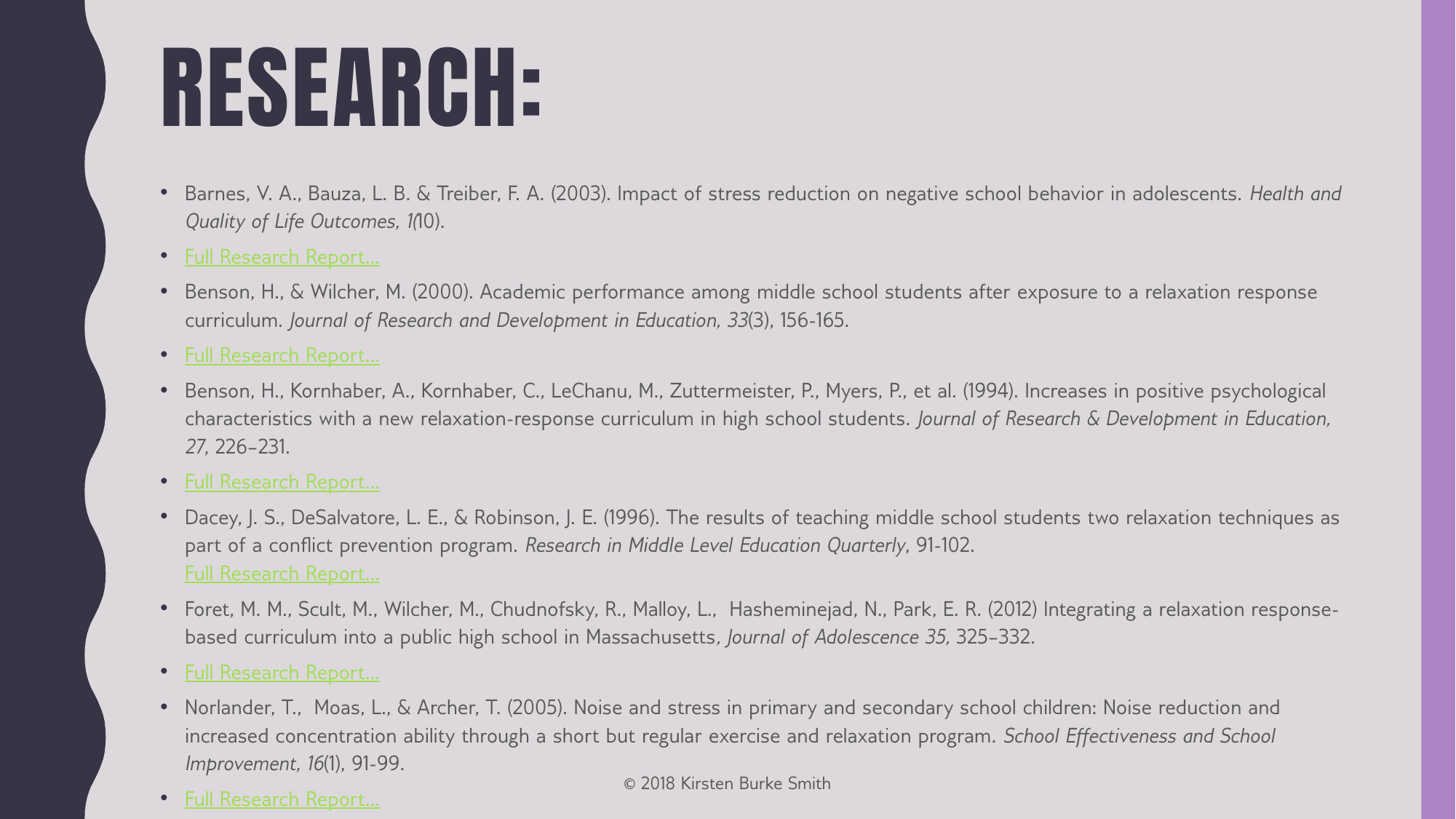

# Research:
Barnes, V. A., Bauza, L. B. & Treiber, F. A. (2003). Impact of stress reduction on negative school behavior in adolescents. Health and Quality of Life Outcomes, 1(10).
Full Research Report…
Benson, H., & Wilcher, M. (2000). Academic performance among middle school students after exposure to a relaxation response curriculum. Journal of Research and Development in Education, 33(3), 156-165.
Full Research Report…
Benson, H., Kornhaber, A., Kornhaber, C., LeChanu, M., Zuttermeister, P., Myers, P., et al. (1994). Increases in positive psychological characteristics with a new relaxation-response curriculum in high school students. Journal of Research & Development in Education, 27, 226–231.
Full Research Report…
Dacey, J. S., DeSalvatore, L. E., & Robinson, J. E. (1996). The results of teaching middle school students two relaxation techniques as part of a conflict prevention program. Research in Middle Level Education Quarterly, 91-102.
Full Research Report…
Foret, M. M., Scult, M., Wilcher, M., Chudnofsky, R., Malloy, L.,  Hasheminejad, N., Park, E. R. (2012) Integrating a relaxation response-based curriculum into a public high school in Massachusetts, Journal of Adolescence 35, 325–332.
Full Research Report…
Norlander, T.,  Moas, L., & Archer, T. (2005). Noise and stress in primary and secondary school children: Noise reduction and increased concentration ability through a short but regular exercise and relaxation program. School Effectiveness and School Improvement, 16(1), 91-99.
Full Research Report…
© 2018 Kirsten Burke Smith